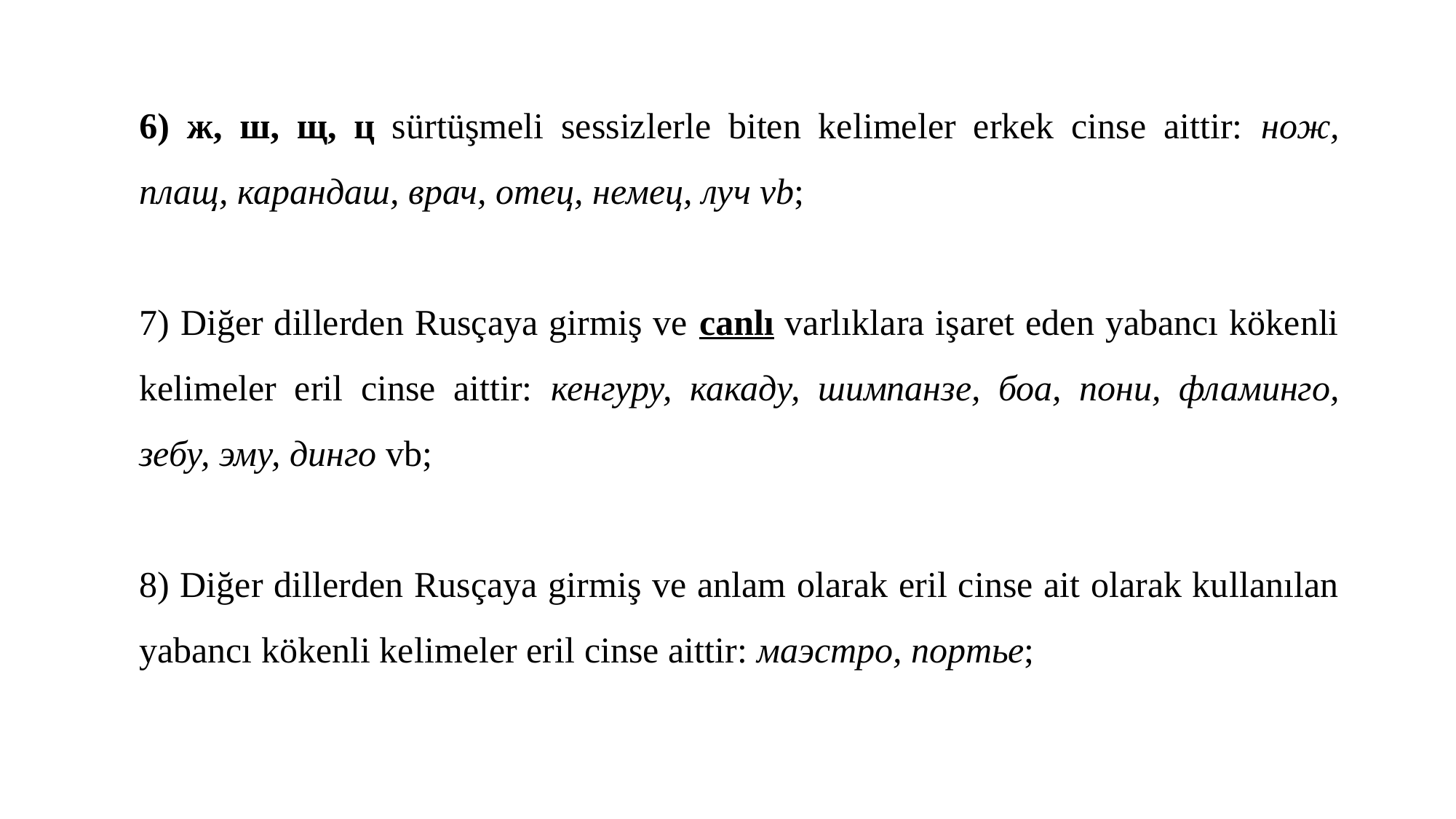

6) ж, ш, щ, ц sürtüşmeli sessizlerle biten kelimeler erkek cinse aittir: нож, плащ, карандаш, врач, отец, немец, луч vb;

7) Diğer dillerden Rusçaya girmiş ve canlı varlıklara işaret eden yabancı kökenli kelimeler eril cinse aittir: кенгуру, какаду, шимпанзе, боа, пони, фламинго, зебу, эму, динго vb;

8) Diğer dillerden Rusçaya girmiş ve anlam olarak eril cinse ait olarak kullanılan yabancı kökenli kelimeler eril cinse aittir: маэстро, портье;